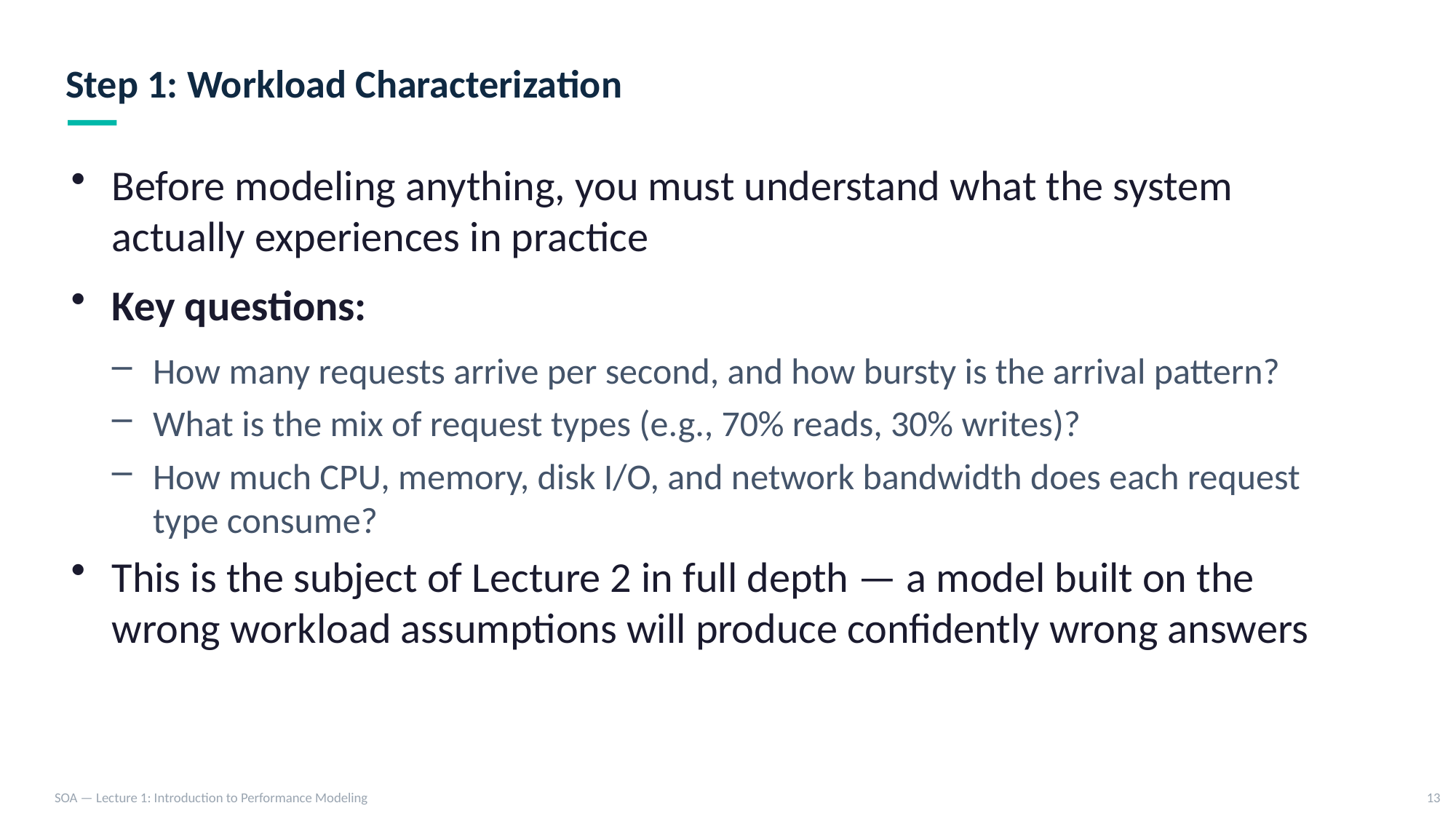

Step 1: Workload Characterization

Before modeling anything, you must understand what the system actually experiences in practice
Key questions:
How many requests arrive per second, and how bursty is the arrival pattern?
What is the mix of request types (e.g., 70% reads, 30% writes)?
How much CPU, memory, disk I/O, and network bandwidth does each request type consume?
This is the subject of Lecture 2 in full depth — a model built on the wrong workload assumptions will produce confidently wrong answers
SOA — Lecture 1: Introduction to Performance Modeling
13